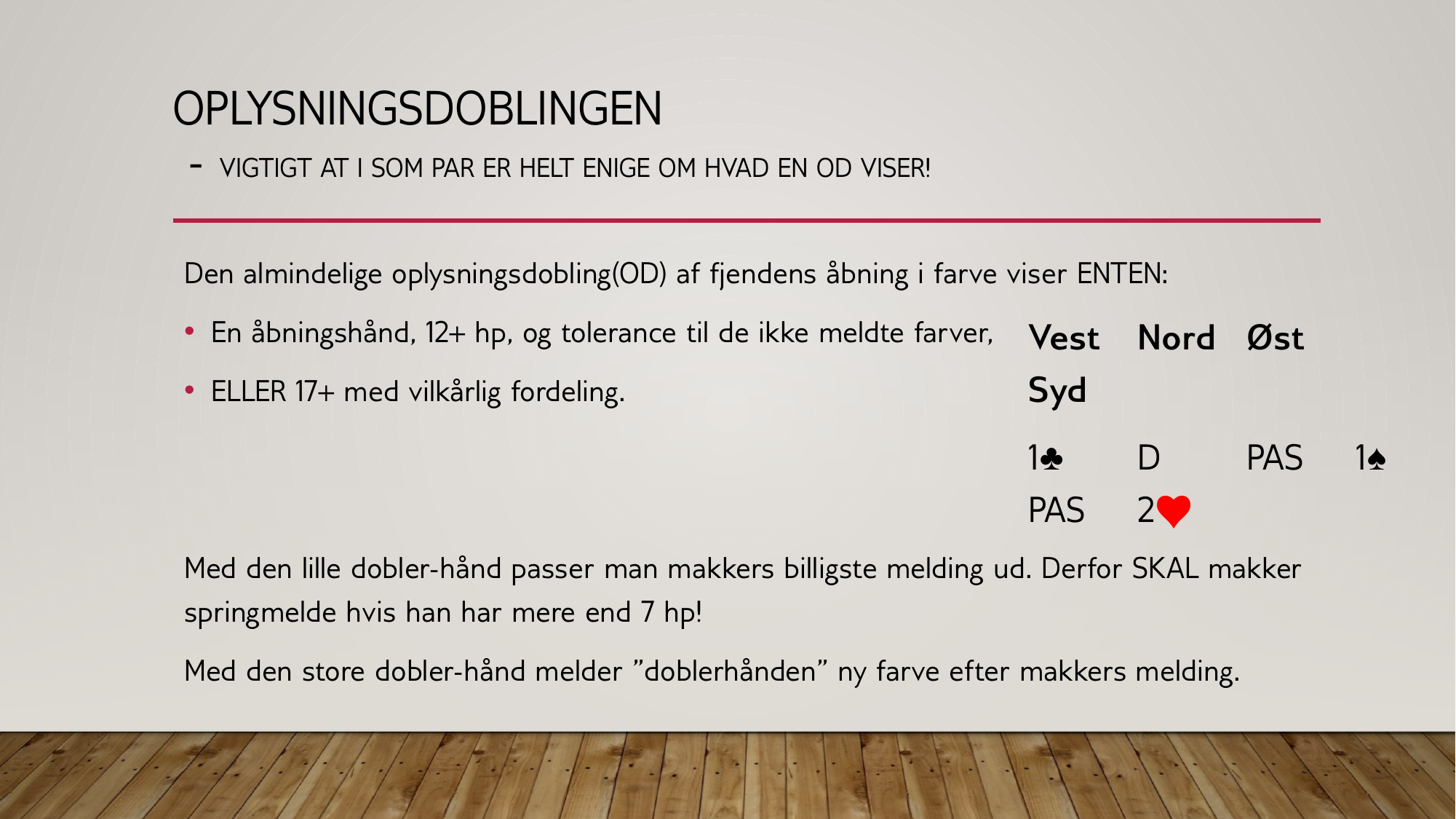

# oplysningsdoblingen - vigtigt at i som par er helt enige om hvad en OD viser!
Den almindelige oplysningsdobling(OD) af fjendens åbning i farve viser ENTEN:
En åbningshånd, 12+ hp, og tolerance til de ikke meldte farver,
ELLER 17+ med vilkårlig fordeling.

Med den lille dobler-hånd passer man makkers billigste melding ud. Derfor SKAL makker springmelde hvis han har mere end 7 hp!
Med den store dobler-hånd melder ”doblerhånden” ny farve efter makkers melding.

Vest	Nord	Øst	Syd
1♣ 	D	PAS	1♠︎ PAS	2♥︎